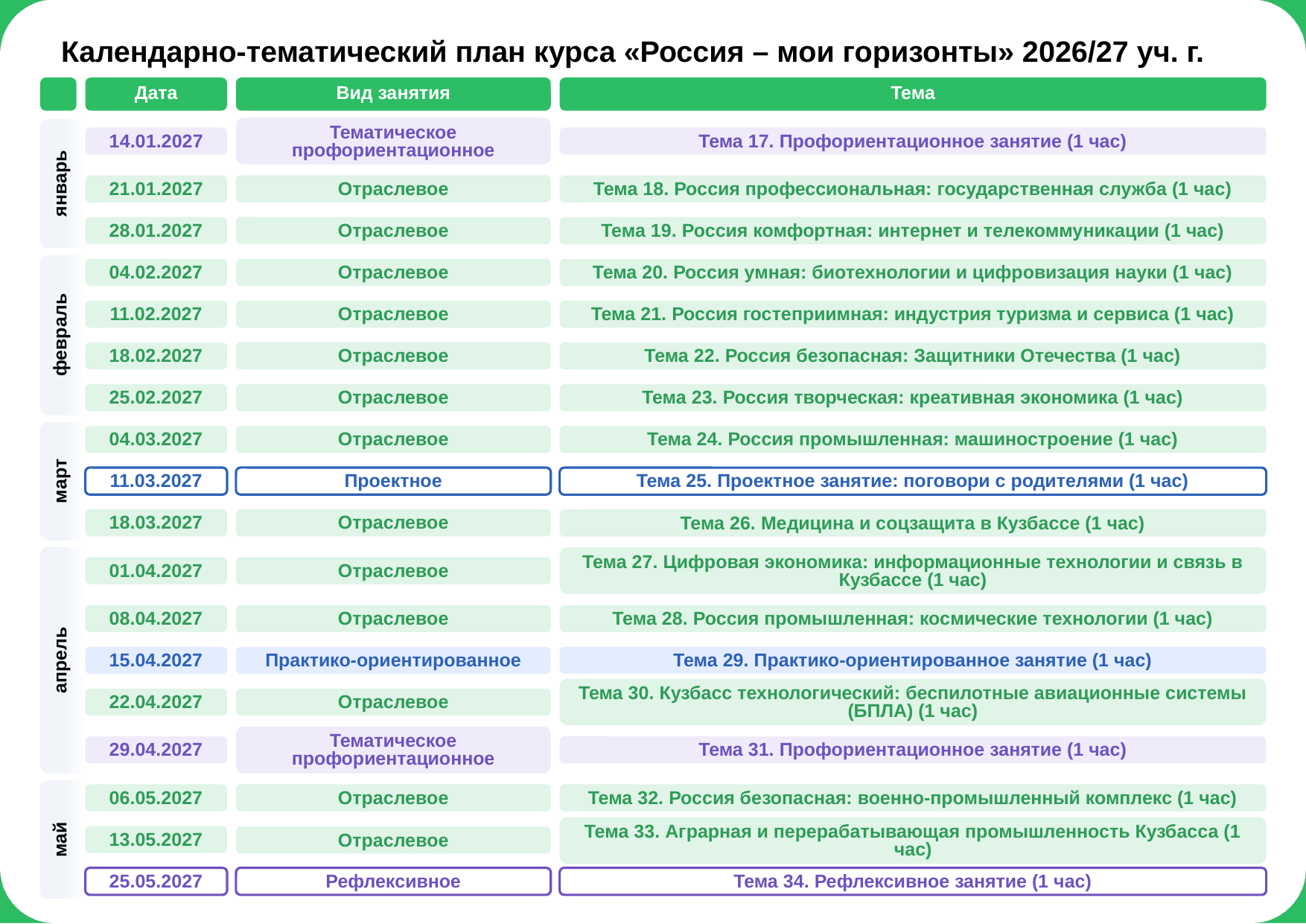

Календарно-тематический план курса «Россия – мои горизонты» 2026/27 уч. г.

Дата
Вид занятия
Тема
14.01.2027
Тематическое профориентационное
Тема 17. Профориентационное занятие (1 час)
январь
Отраслевое
21.01.2027
Тема 18. Россия профессиональная: государственная служба (1 час)
Отраслевое
28.01.2027
Тема 19. Россия комфортная: интернет и телекоммуникации (1 час)
Отраслевое
04.02.2027
Тема 20. Россия умная: биотехнологии и цифровизация науки (1 час)
Отраслевое
11.02.2027
Тема 21. Россия гостеприимная: индустрия туризма и сервиса (1 час)
февраль
Отраслевое
18.02.2027
Тема 22. Россия безопасная: Защитники Отечества (1 час)
Отраслевое
25.02.2027
Тема 23. Россия творческая: креативная экономика (1 час)
04.03.2027
Отраслевое
Тема 24. Россия промышленная: машиностроение (1 час)
март
11.03.2027
Проектное
Тема 25. Проектное занятие: поговори с родителями (1 час)
18.03.2027
Отраслевое
Тема 26. Медицина и соцзащита в Кузбассе (1 час)
01.04.2027
Отраслевое
Тема 27. Цифровая экономика: информационные технологии и связь в Кузбассе (1 час)
Тема 28. Россия промышленная: космические технологии (1 час)
08.04.2027
Отраслевое
апрель
Тема 29. Практико-ориентированное занятие (1 час)
15.04.2027
Практико-ориентированное
Тема 30. Кузбасс технологический: беспилотные авиационные системы (БПЛА) (1 час)
22.04.2027
Отраслевое
Тема 31. Профориентационное занятие (1 час)
29.04.2027
Тематическое профориентационное
Отраслевое
Тема 32. Россия безопасная: военно-промышленный комплекс (1 час)
06.05.2027
май
Тема 33. Аграрная и перерабатывающая промышленность Кузбасса (1 час)
Отраслевое
13.05.2027
25.05.2027
Рефлексивное
Тема 34. Рефлексивное занятие (1 час)